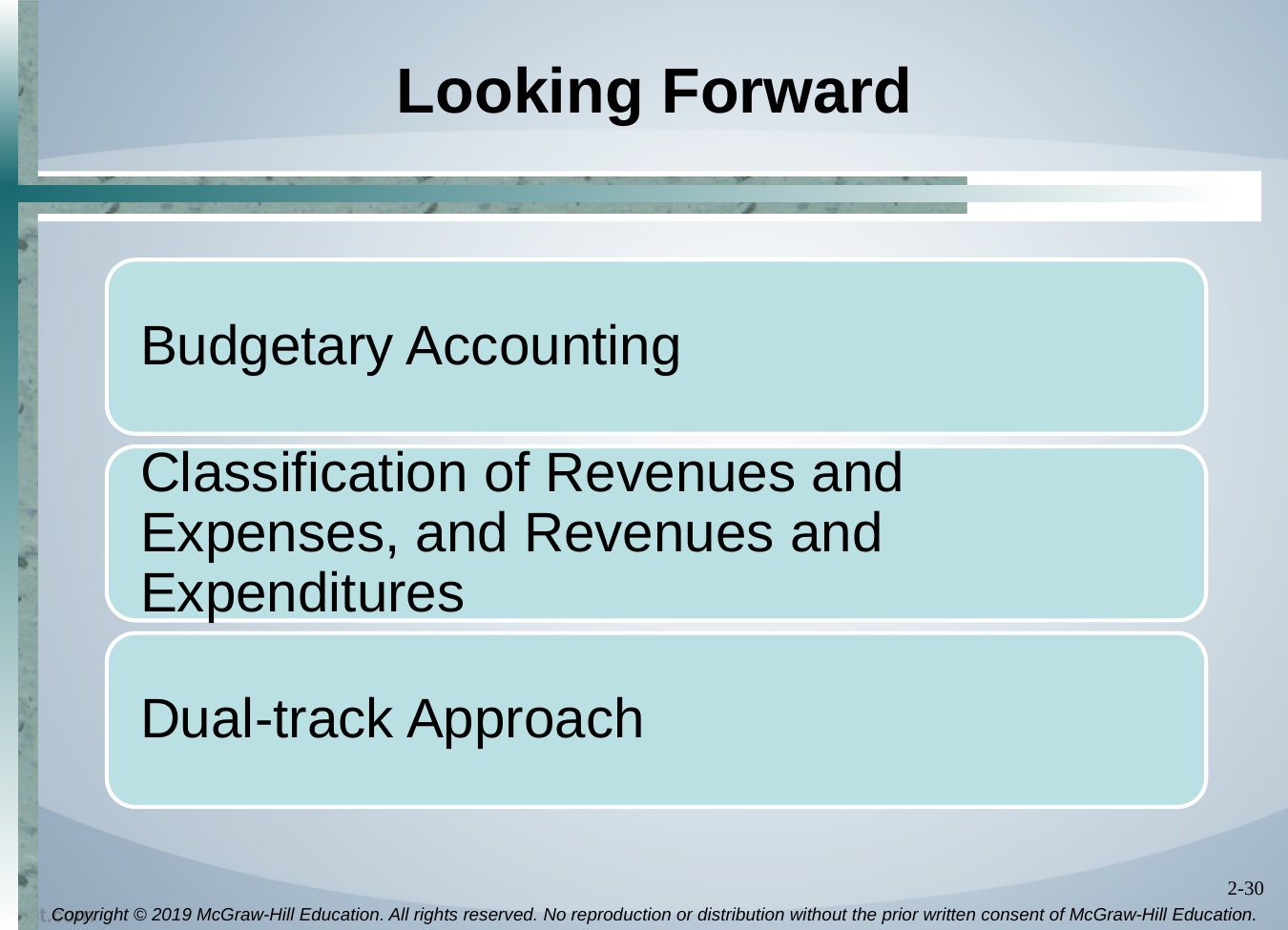

# Looking Forward
Budgetary Accounting
Classification of Revenues and Expenses, and Revenues and Expenditures
Dual-track Approach